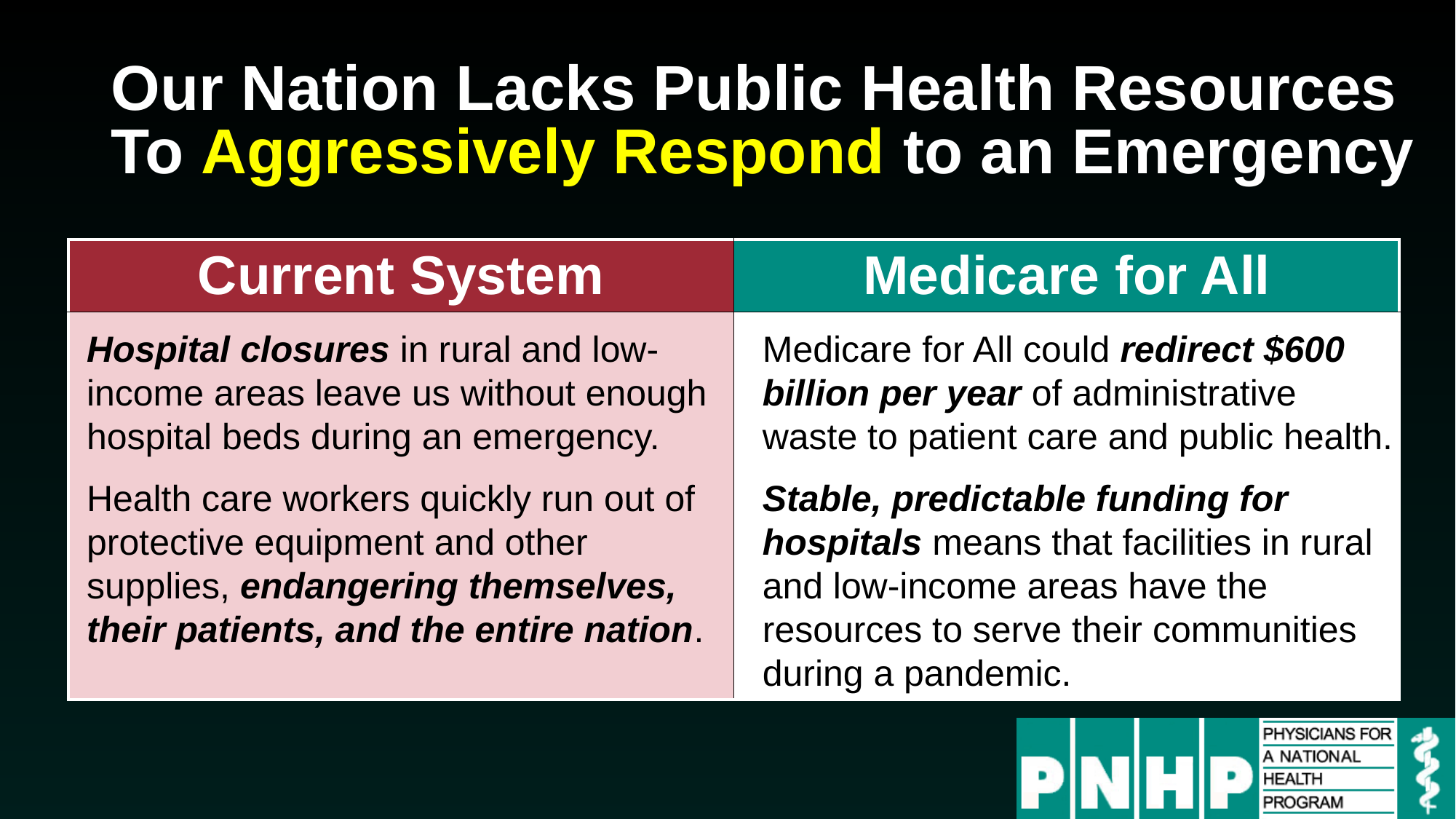

# Our Nation Lacks Public Health Resources To Aggressively Respond to an Emergency
| Current System | Medicare for All |
| --- | --- |
|  |  |
Hospital closures in rural and low-income areas leave us without enough hospital beds during an emergency.
Health care workers quickly run out of protective equipment and other supplies, endangering themselves, their patients, and the entire nation.
Medicare for All could redirect $600 billion per year of administrative waste to patient care and public health.
Stable, predictable funding for hospitals means that facilities in rural and low-income areas have the resources to serve their communities during a pandemic.